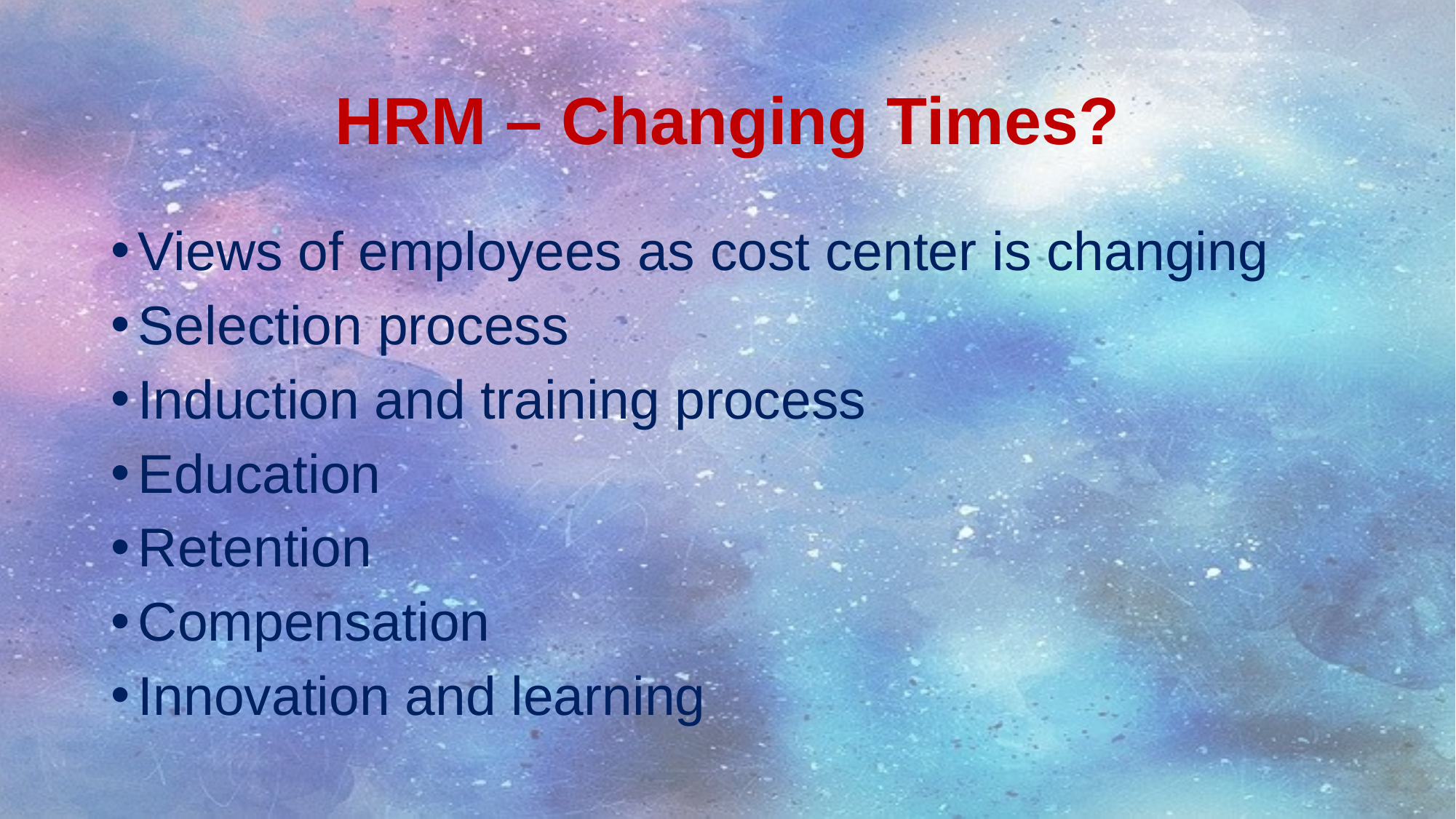

# HRM – Changing Times?
Views of employees as cost center is changing
Selection process
Induction and training process
Education
Retention
Compensation
Innovation and learning